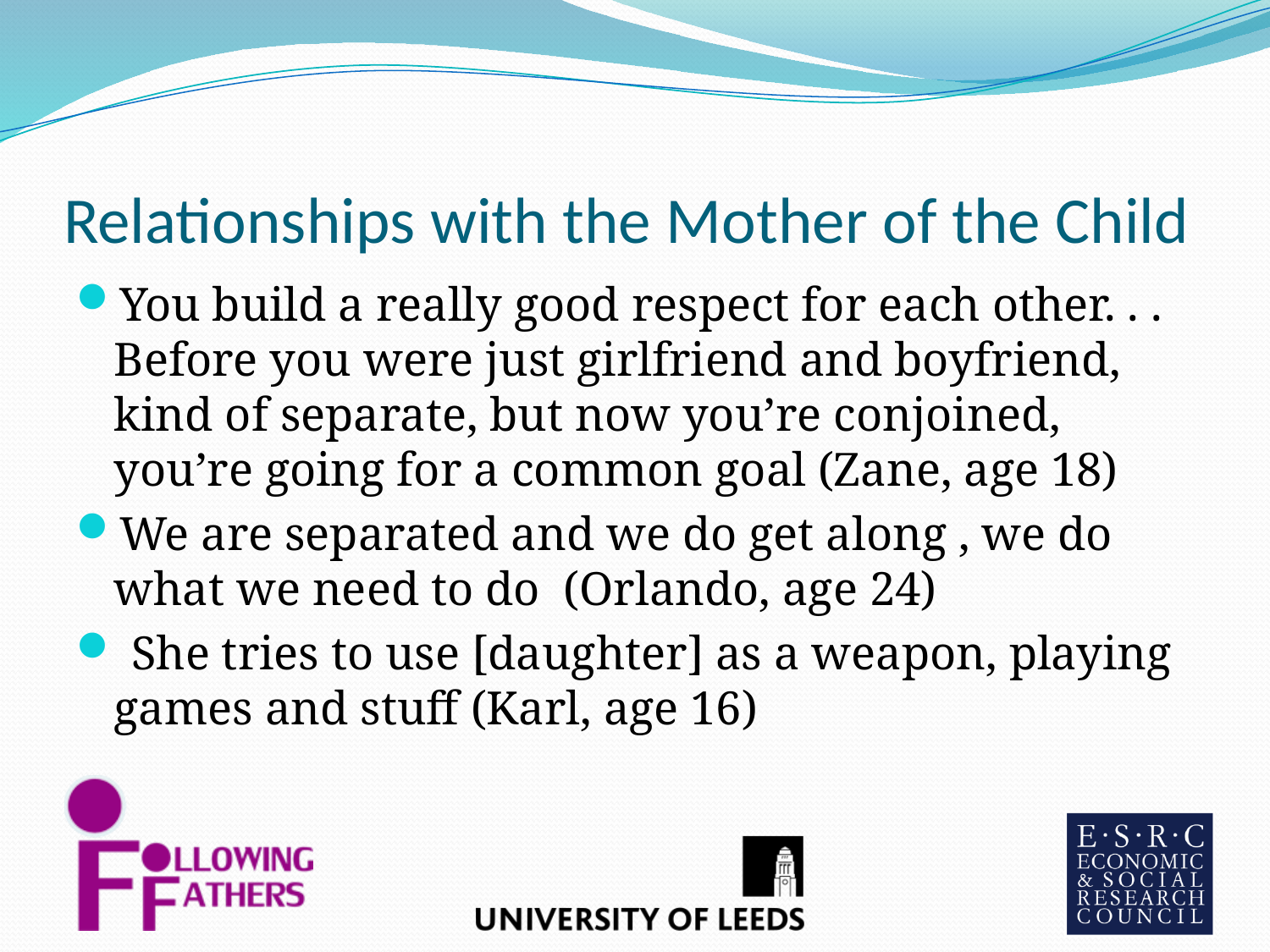

# Relationships with the Mother of the Child
You build a really good respect for each other. . . Before you were just girlfriend and boyfriend, kind of separate, but now you’re conjoined, you’re going for a common goal (Zane, age 18)
We are separated and we do get along , we do what we need to do  (Orlando, age 24)
 She tries to use [daughter] as a weapon, playing games and stuff (Karl, age 16)